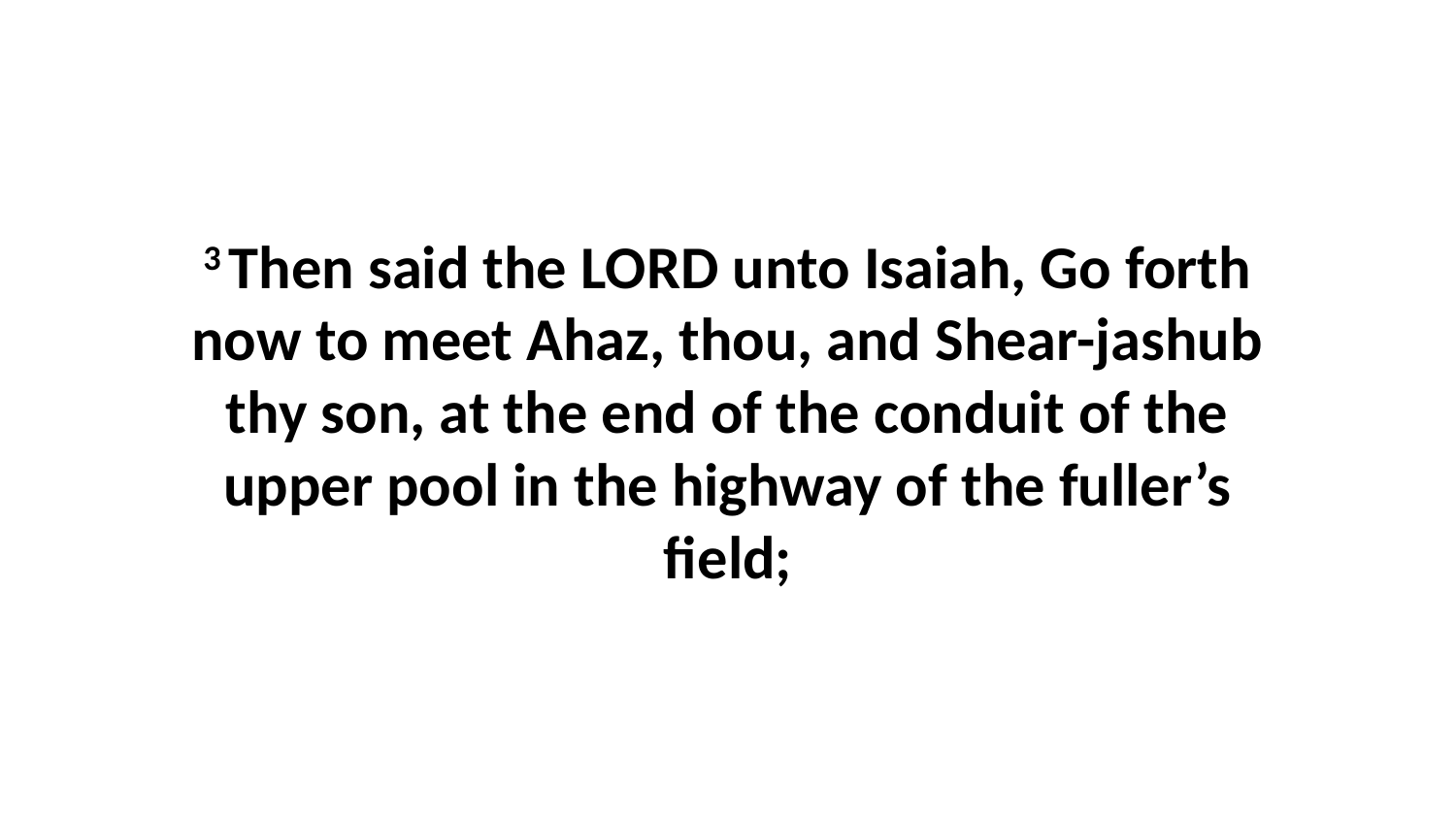

3 Then said the LORD unto Isaiah, Go forth now to meet Ahaz, thou, and Shear-jashub thy son, at the end of the conduit of the upper pool in the highway of the fuller’s field;